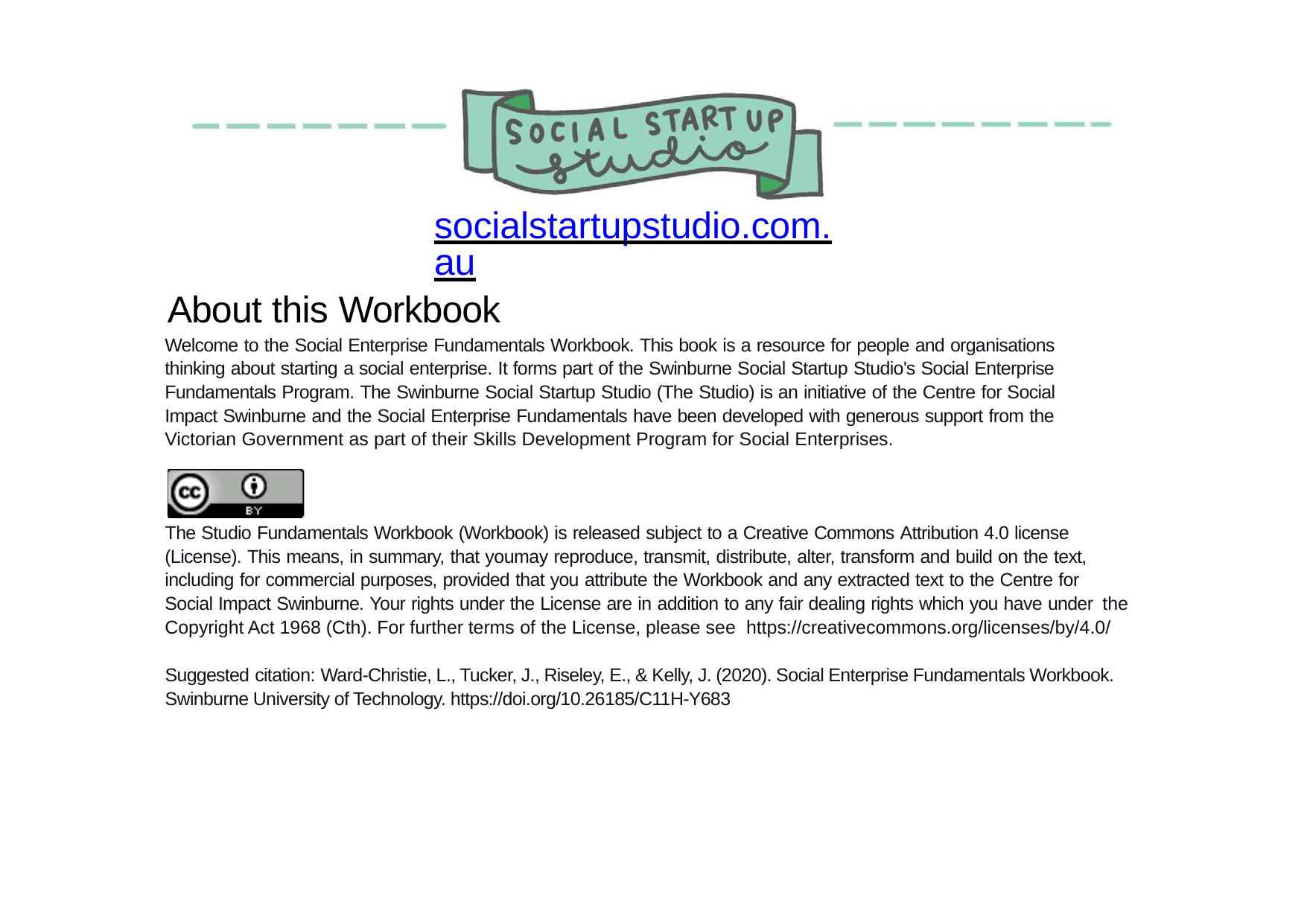

# socialstartupstudio.com.au
About this Workbook
Welcome to the Social Enterprise Fundamentals Workbook. This book is a resource for people and organisations  thinking about starting a social enterprise. It forms part of the Swinburne Social Startup Studio's Social Enterprise  Fundamentals Program. The Swinburne Social Startup Studio (The Studio) is an initiative of the Centre for Social  Impact Swinburne and the Social Enterprise Fundamentals have been developed with generous support from the  Victorian Government as part of their Skills Development Program for Social Enterprises.

The Studio Fundamentals Workbook (Workbook) is released subject to a Creative Commons Attribution 4.0 license  (License). This means, in summary, that youmay reproduce, transmit, distribute, alter, transform and build on the text,  including for commercial purposes, provided that you attribute the Workbook and any extracted text to the Centre for  Social Impact Swinburne. Your rights under the License are in addition to any fair dealing rights which you have under  the Copyright Act 1968 (Cth). For further terms of the License, please see  https://creativecommons.org/licenses/by/4.0/
Suggested citation: Ward-Christie, L., Tucker, J., Riseley, E., & Kelly, J. (2020). Social Enterprise Fundamentals Workbook. Swinburne University of Technology. https://doi.org/10.26185/C11H-Y683